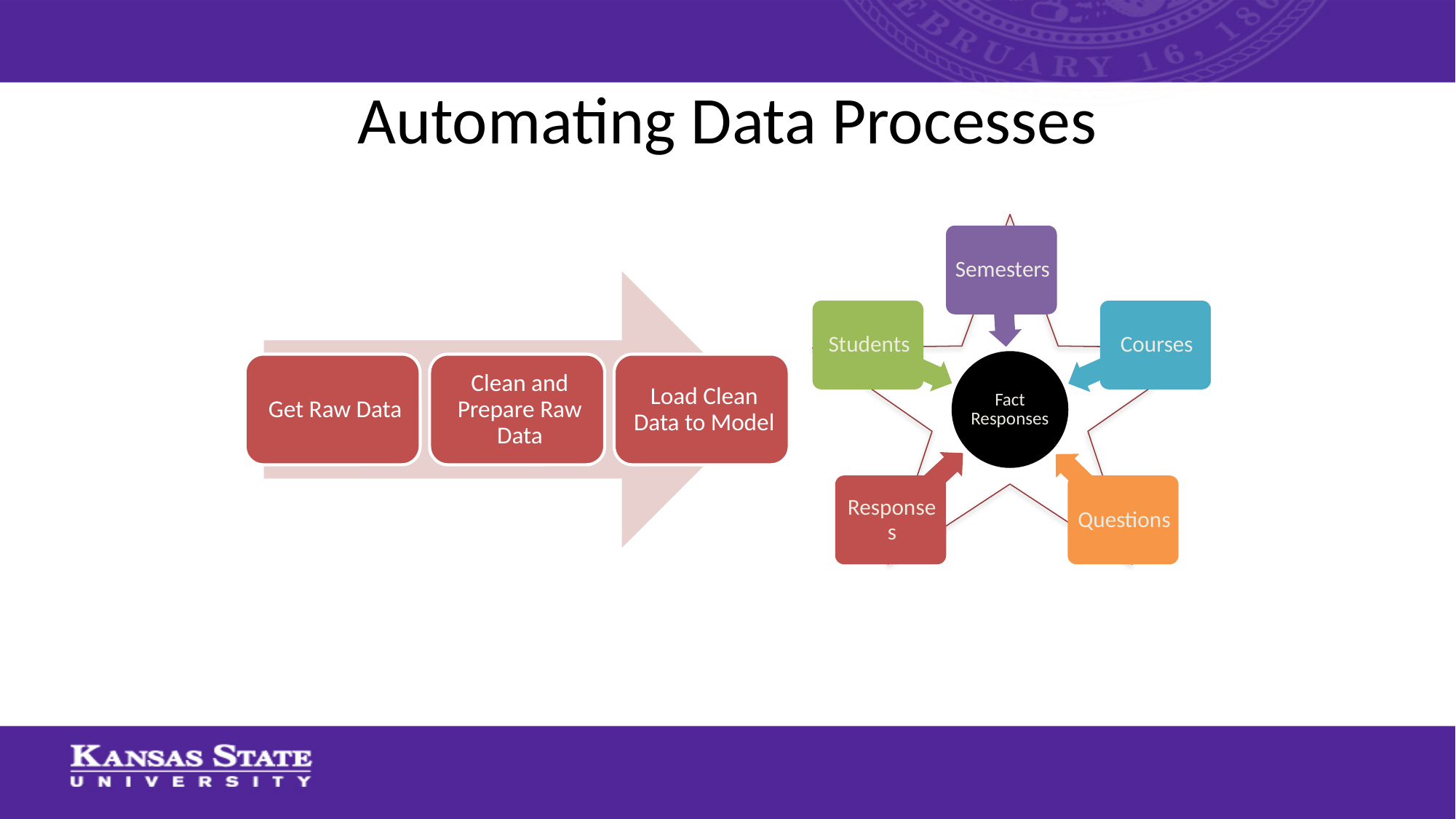

# Automating Data Processes
Fact Responses
Responses
Students
Semesters
Courses
Questions

Get Raw Data
Clean and Prepare Raw Data
Load Clean Data to Model